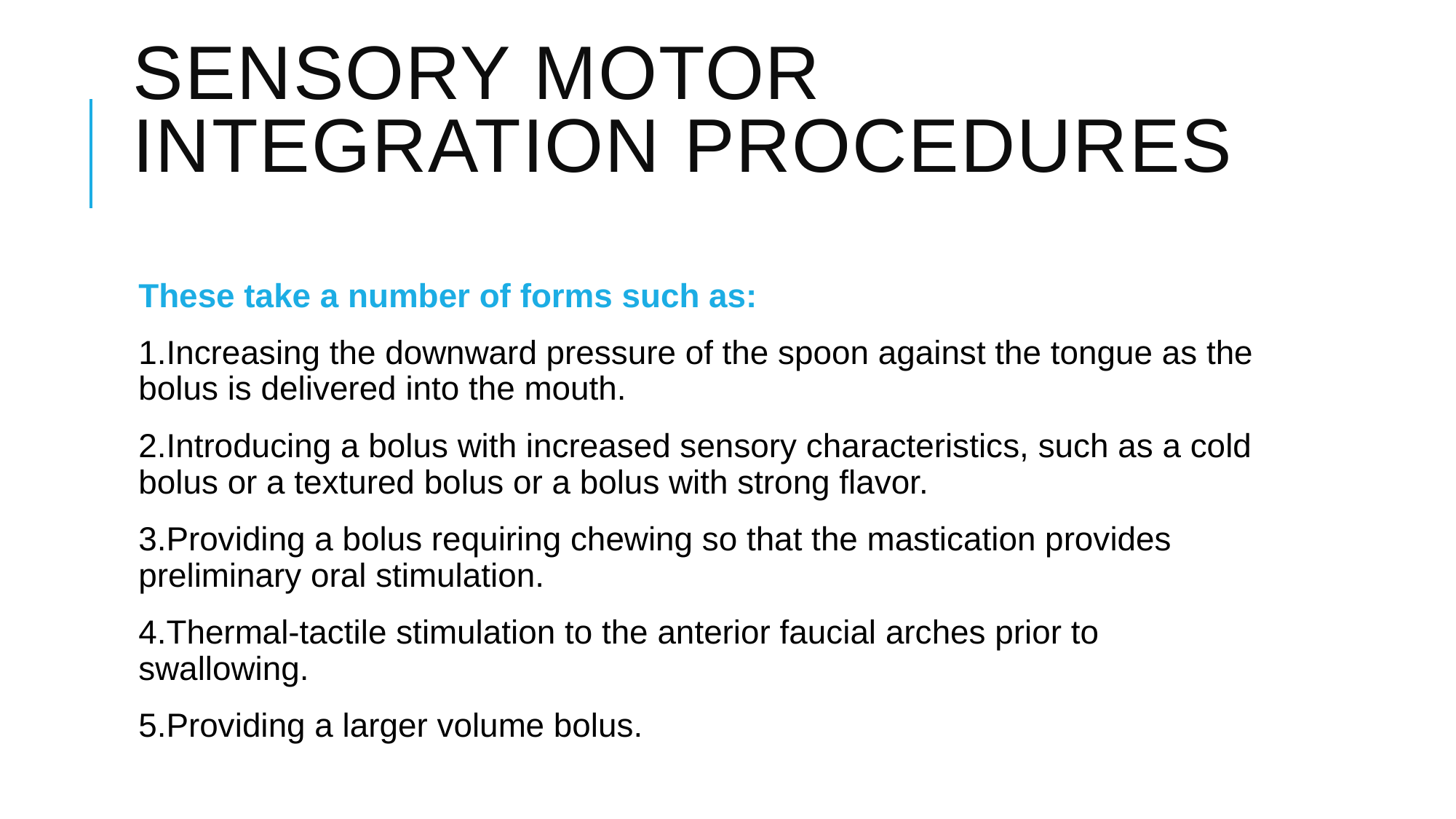

# Sensory Motor Integration Procedures
These take a number of forms such as:
1.Increasing the downward pressure of the spoon against the tongue as the bolus is delivered into the mouth.
2.Introducing a bolus with increased sensory characteristics, such as a cold bolus or a textured bolus or a bolus with strong flavor.
3.Providing a bolus requiring chewing so that the mastication provides preliminary oral stimulation.
4.Thermal-tactile stimulation to the anterior faucial arches prior to swallowing.
5.Providing a larger volume bolus.